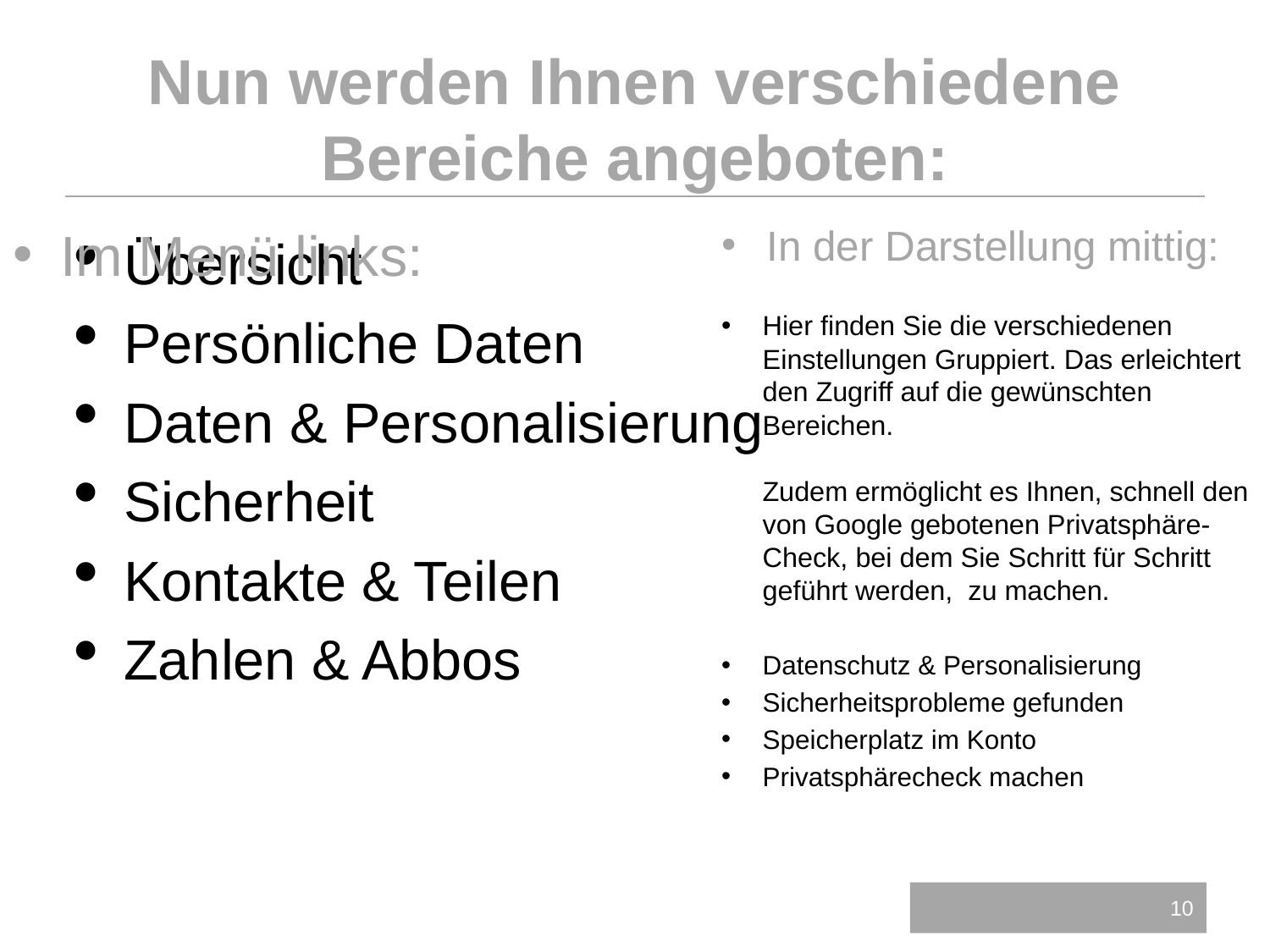

# Nun werden Ihnen verschiedene Bereiche angeboten:
Im Menü links:
In der Darstellung mittig:
Übersicht
Persönliche Daten
Daten & Personalisierung
Sicherheit
Kontakte & Teilen
Zahlen & Abbos

Hier finden Sie die verschiedenen Einstellungen Gruppiert. Das erleichtert den Zugriff auf die gewünschten Bereichen.
Zudem ermöglicht es Ihnen, schnell den von Google gebotenen Privatsphäre-Check, bei dem Sie Schritt für Schritt geführt werden,  zu machen.

Datenschutz & Personalisierung
Sicherheitsprobleme gefunden
Speicherplatz im Konto
Privatsphärecheck machen
10